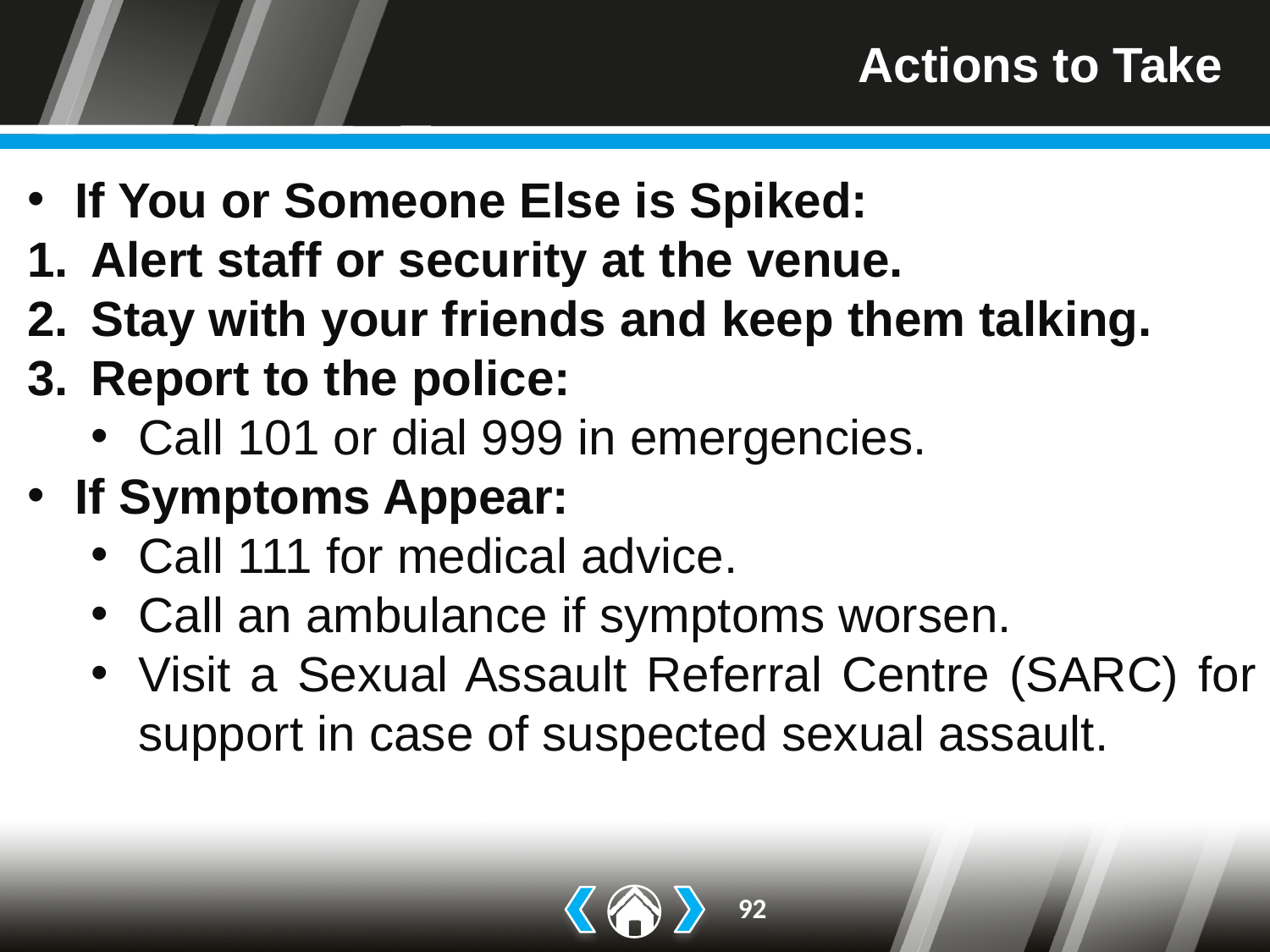

# Actions to Take
If You or Someone Else is Spiked:
Alert staff or security at the venue.
Stay with your friends and keep them talking.
Report to the police:
Call 101 or dial 999 in emergencies.
If Symptoms Appear:
Call 111 for medical advice.
Call an ambulance if symptoms worsen.
Visit a Sexual Assault Referral Centre (SARC) for support in case of suspected sexual assault.